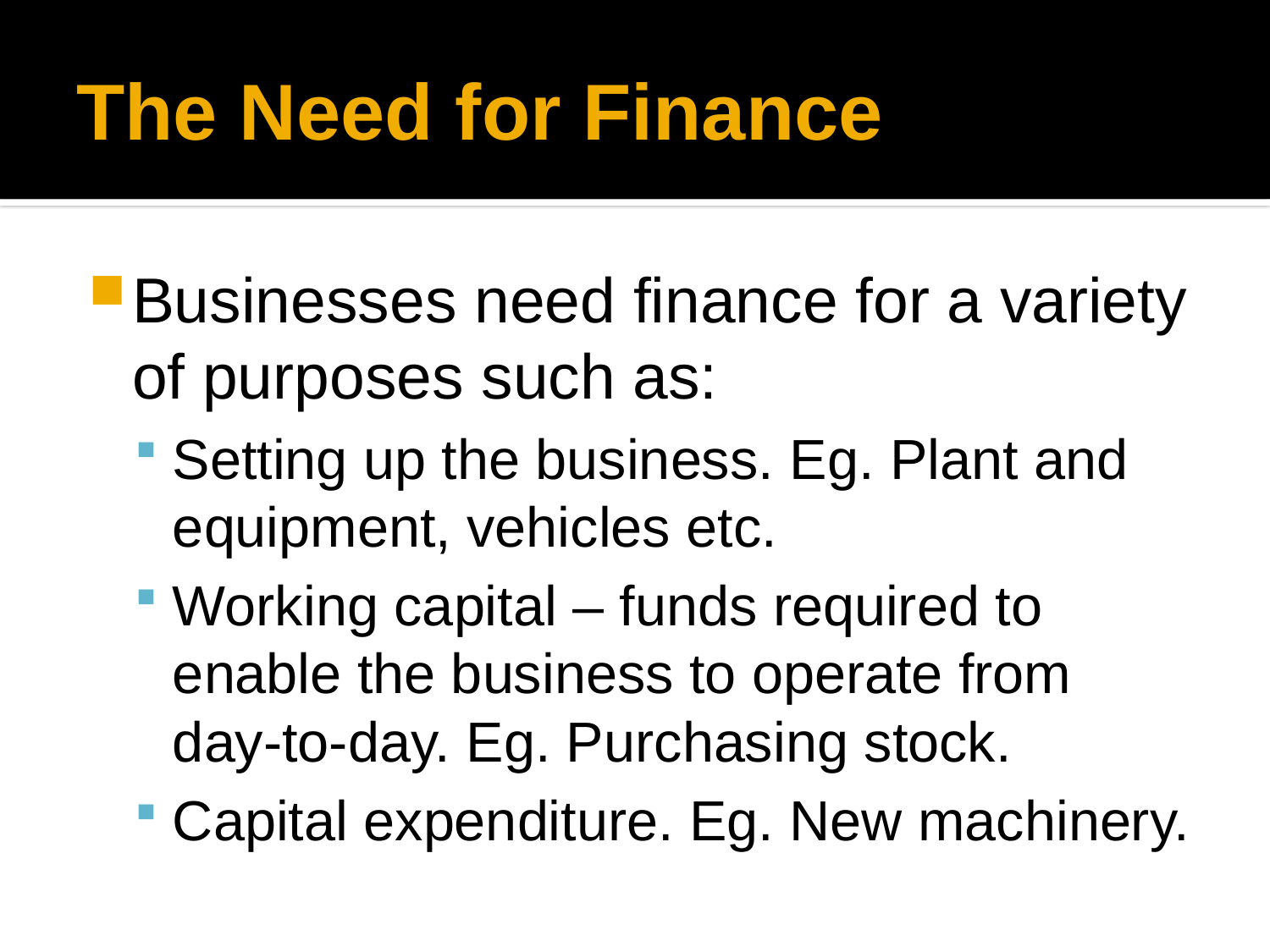

# The Need for Finance
Businesses need finance for a variety of purposes such as:
Setting up the business. Eg. Plant and equipment, vehicles etc.
Working capital – funds required to enable the business to operate from day-to-day. Eg. Purchasing stock.
Capital expenditure. Eg. New machinery.